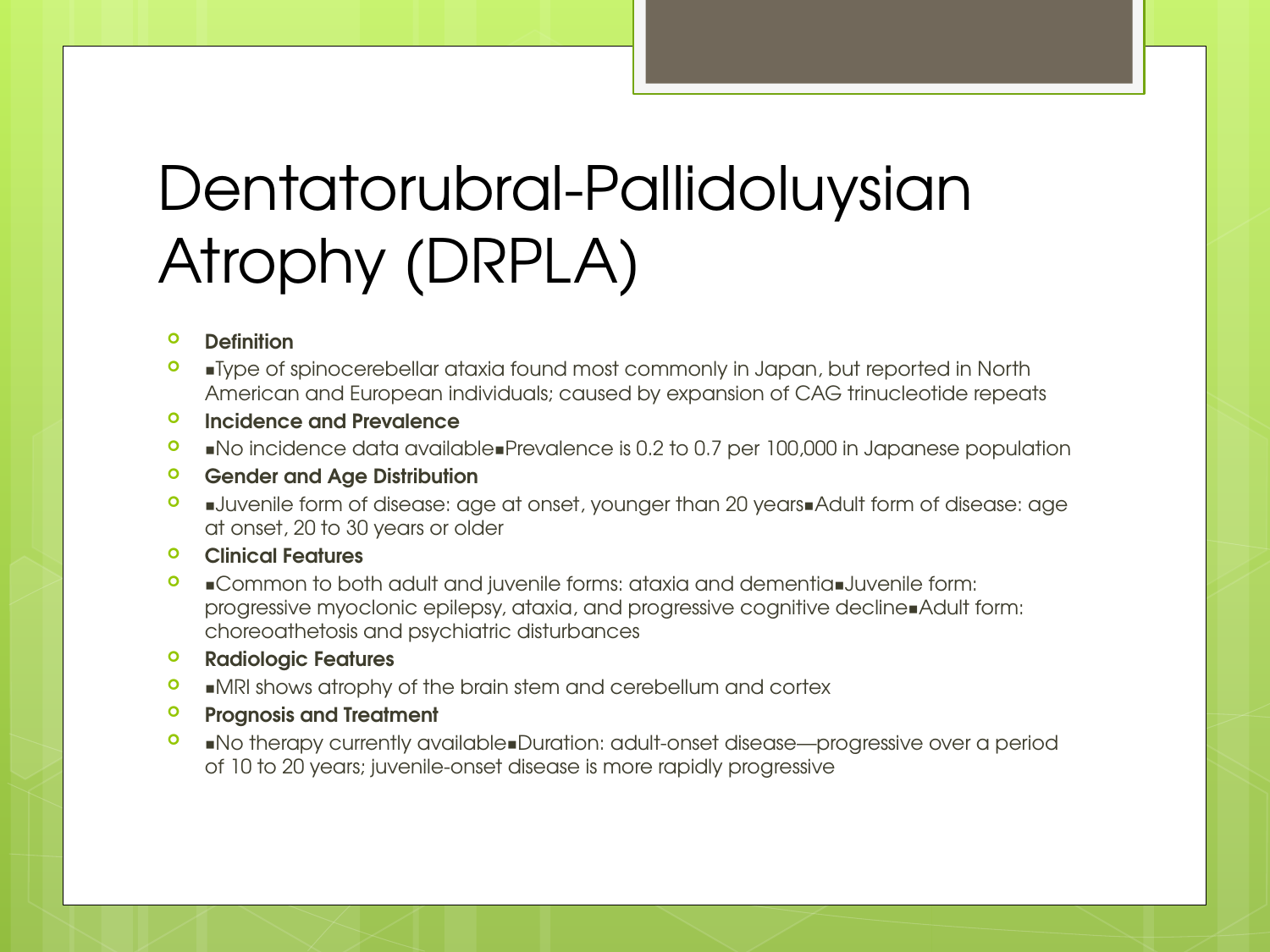

# Dentatorubral-Pallidoluysian Atrophy (DRPLA)
Definition
▪Type of spinocerebellar ataxia found most commonly in Japan, but reported in North American and European individuals; caused by expansion of CAG trinucleotide repeats
Incidence and Prevalence
▪No incidence data available▪Prevalence is 0.2 to 0.7 per 100,000 in Japanese population
Gender and Age Distribution
▪Juvenile form of disease: age at onset, younger than 20 years▪Adult form of disease: age at onset, 20 to 30 years or older
Clinical Features
▪Common to both adult and juvenile forms: ataxia and dementia▪Juvenile form: progressive myoclonic epilepsy, ataxia, and progressive cognitive decline▪Adult form: choreoathetosis and psychiatric disturbances
Radiologic Features
▪MRI shows atrophy of the brain stem and cerebellum and cortex
Prognosis and Treatment
▪No therapy currently available▪Duration: adult-onset disease—progressive over a period of 10 to 20 years; juvenile-onset disease is more rapidly progressive